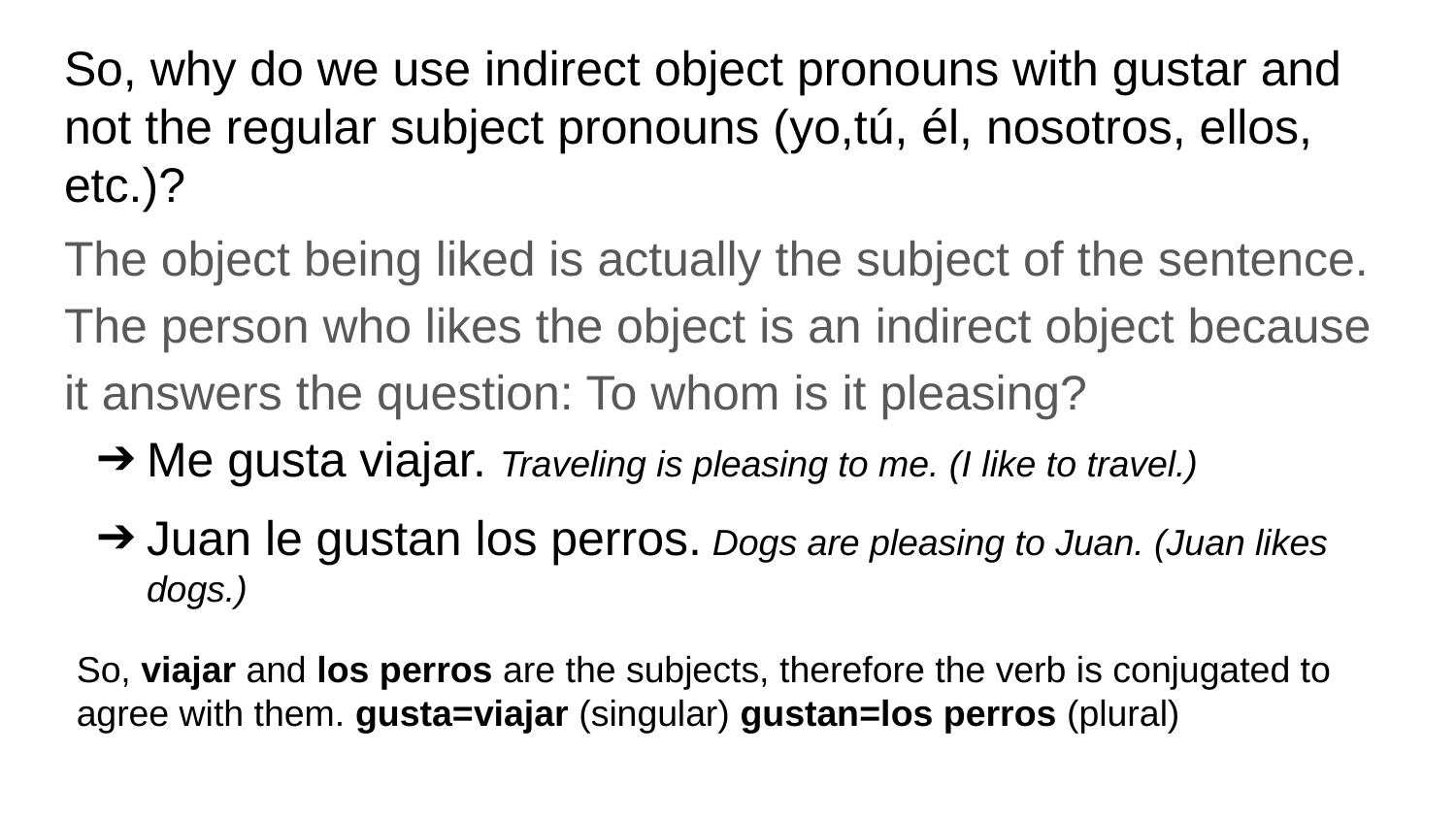

# So, why do we use indirect object pronouns with gustar and not the regular subject pronouns (yo,tú, él, nosotros, ellos, etc.)?
The object being liked is actually the subject of the sentence. The person who likes the object is an indirect object because it answers the question: To whom is it pleasing?
Me gusta viajar. Traveling is pleasing to me. (I like to travel.)
Juan le gustan los perros. Dogs are pleasing to Juan. (Juan likes dogs.)

So, viajar and los perros are the subjects, therefore the verb is conjugated to agree with them. gusta=viajar (singular) gustan=los perros (plural)